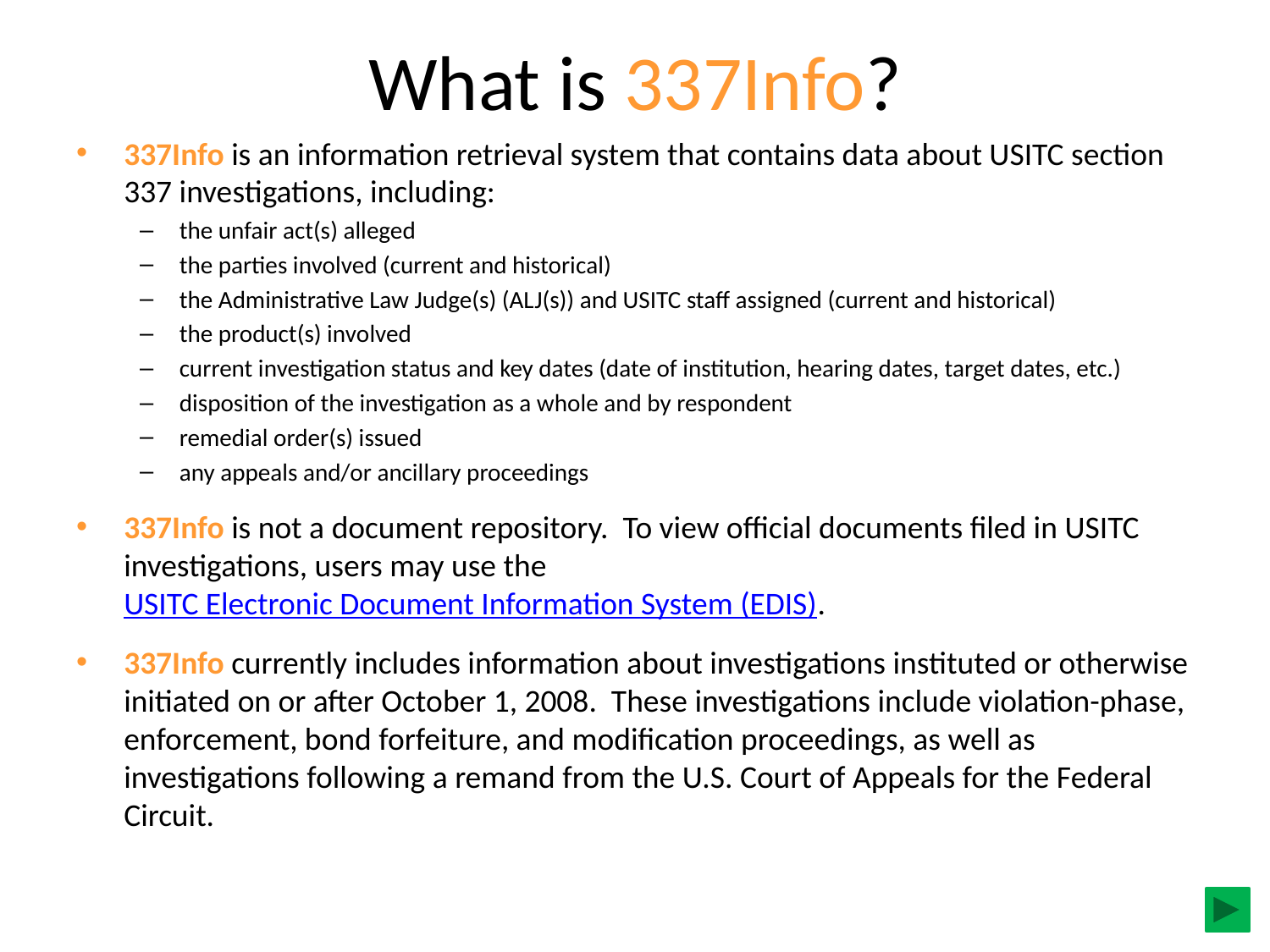

# What is 337Info?
337Info is an information retrieval system that contains data about USITC section 337 investigations, including:
the unfair act(s) alleged
the parties involved (current and historical)
the Administrative Law Judge(s) (ALJ(s)) and USITC staff assigned (current and historical)
the product(s) involved
current investigation status and key dates (date of institution, hearing dates, target dates, etc.)
disposition of the investigation as a whole and by respondent
remedial order(s) issued
any appeals and/or ancillary proceedings
337Info is not a document repository.  To view official documents filed in USITC investigations, users may use the USITC Electronic Document Information System (EDIS).
337Info currently includes information about investigations instituted or otherwise initiated on or after October 1, 2008.  These investigations include violation-phase, enforcement, bond forfeiture, and modification proceedings, as well as investigations following a remand from the U.S. Court of Appeals for the Federal Circuit.